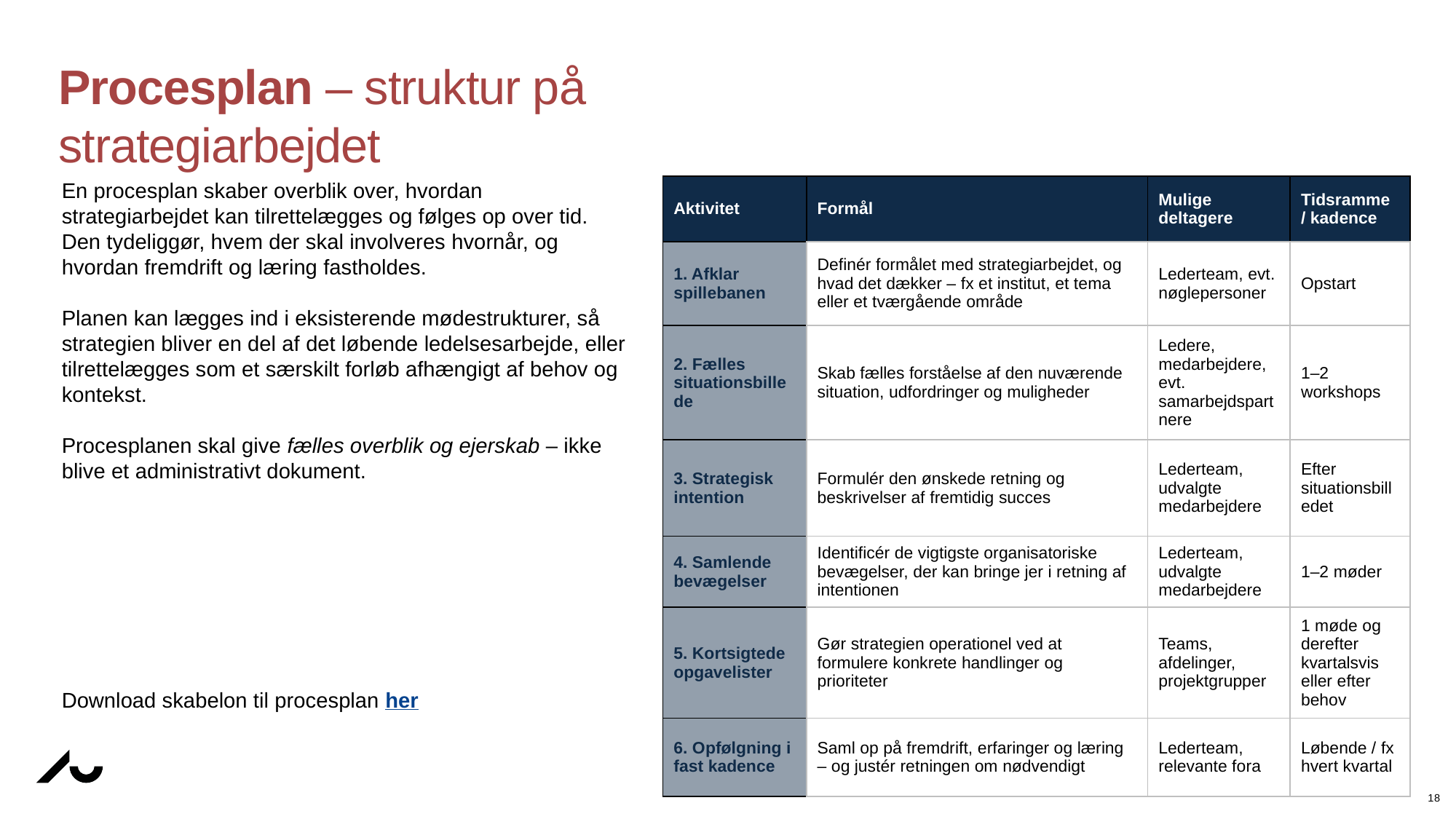

Procesplan – struktur på strategiarbejdet
| Aktivitet | Formål | Mulige deltagere | Tidsramme / kadence |
| --- | --- | --- | --- |
| 1. Afklar spillebanen | Definér formålet med strategiarbejdet, og hvad det dækker – fx et institut, et tema eller et tværgående område | Lederteam, evt. nøglepersoner | Opstart |
| 2. Fælles situationsbillede | Skab fælles forståelse af den nuværende situation, udfordringer og muligheder | Ledere, medarbejdere, evt. samarbejdspartnere | 1–2 workshops |
| 3. Strategisk intention | Formulér den ønskede retning og beskrivelser af fremtidig succes | Lederteam, udvalgte medarbejdere | Efter situationsbilledet |
| 4. Samlende bevægelser | Identificér de vigtigste organisatoriske bevægelser, der kan bringe jer i retning af intentionen | Lederteam, udvalgte medarbejdere | 1–2 møder |
| 5. Kortsigtede opgavelister | Gør strategien operationel ved at formulere konkrete handlinger og prioriteter | Teams, afdelinger, projektgrupper | 1 møde og derefter kvartalsvis eller efter behov |
| 6. Opfølgning i fast kadence | Saml op på fremdrift, erfaringer og læring – og justér retningen om nødvendigt | Lederteam, relevante fora | Løbende / fx hvert kvartal |
En procesplan skaber overblik over, hvordan strategiarbejdet kan tilrettelægges og følges op over tid. Den tydeliggør, hvem der skal involveres hvornår, og hvordan fremdrift og læring fastholdes.
Planen kan lægges ind i eksisterende mødestrukturer, så strategien bliver en del af det løbende ledelsesarbejde, eller tilrettelægges som et særskilt forløb afhængigt af behov og kontekst.

Procesplanen skal give fælles overblik og ejerskab – ikke blive et administrativt dokument.

Download skabelon til procesplan her

18
09-04-202629-08-2024